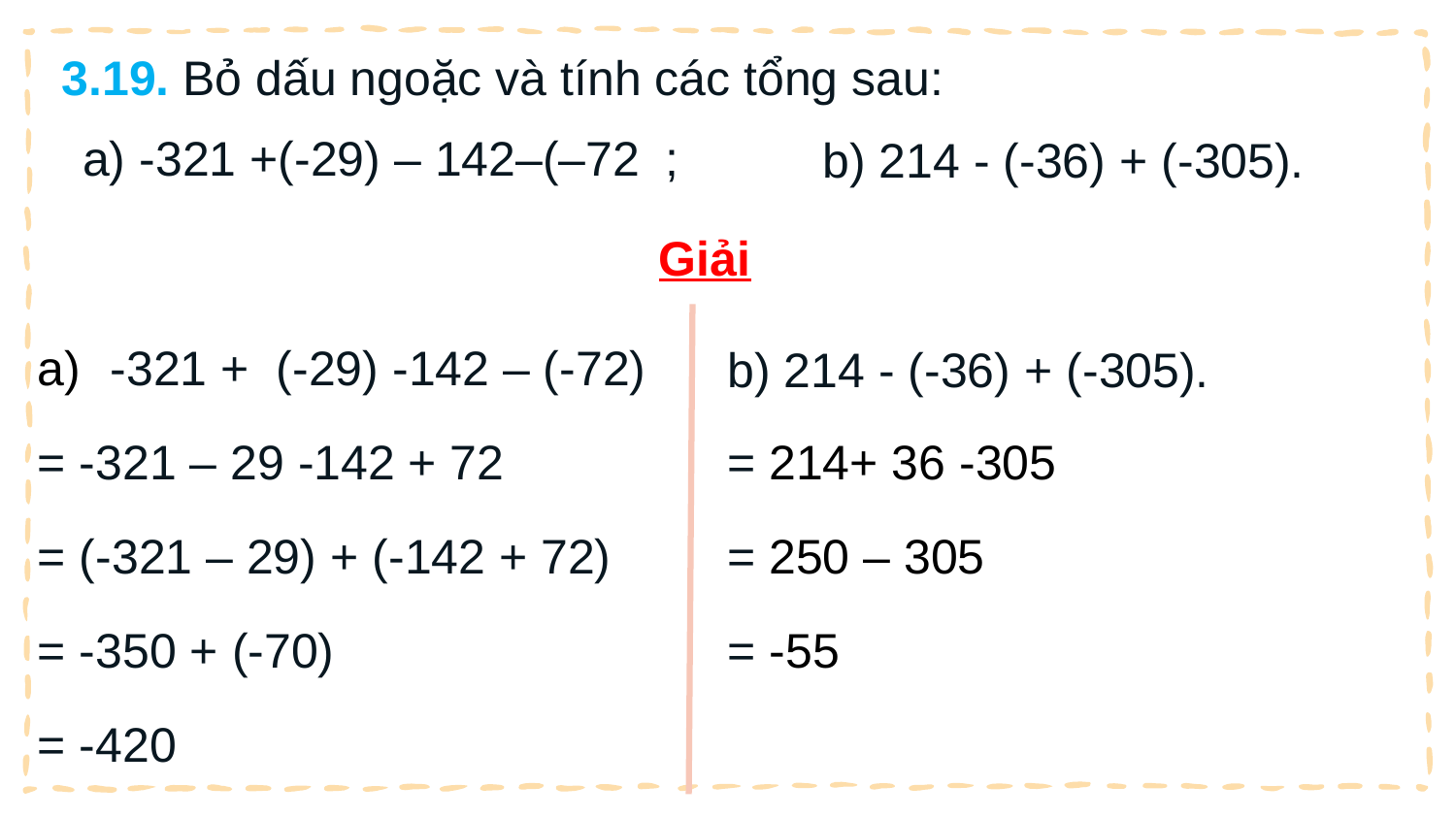

3.19. Bỏ dấu ngoặc và tính các tổng sau:
a) -321 +(-29) – 142–(–72	;
b) 214 - (-36) + (-305).
Giải

-321 +  (-29) -142 – (-72)
= -321 – 29 -142 + 72
= (-321 – 29) + (-142 + 72)
= -350 + (-70)
= -420

b) 214 - (-36) + (-305).
= 214+ 36 -305
= 250 – 305
= -55